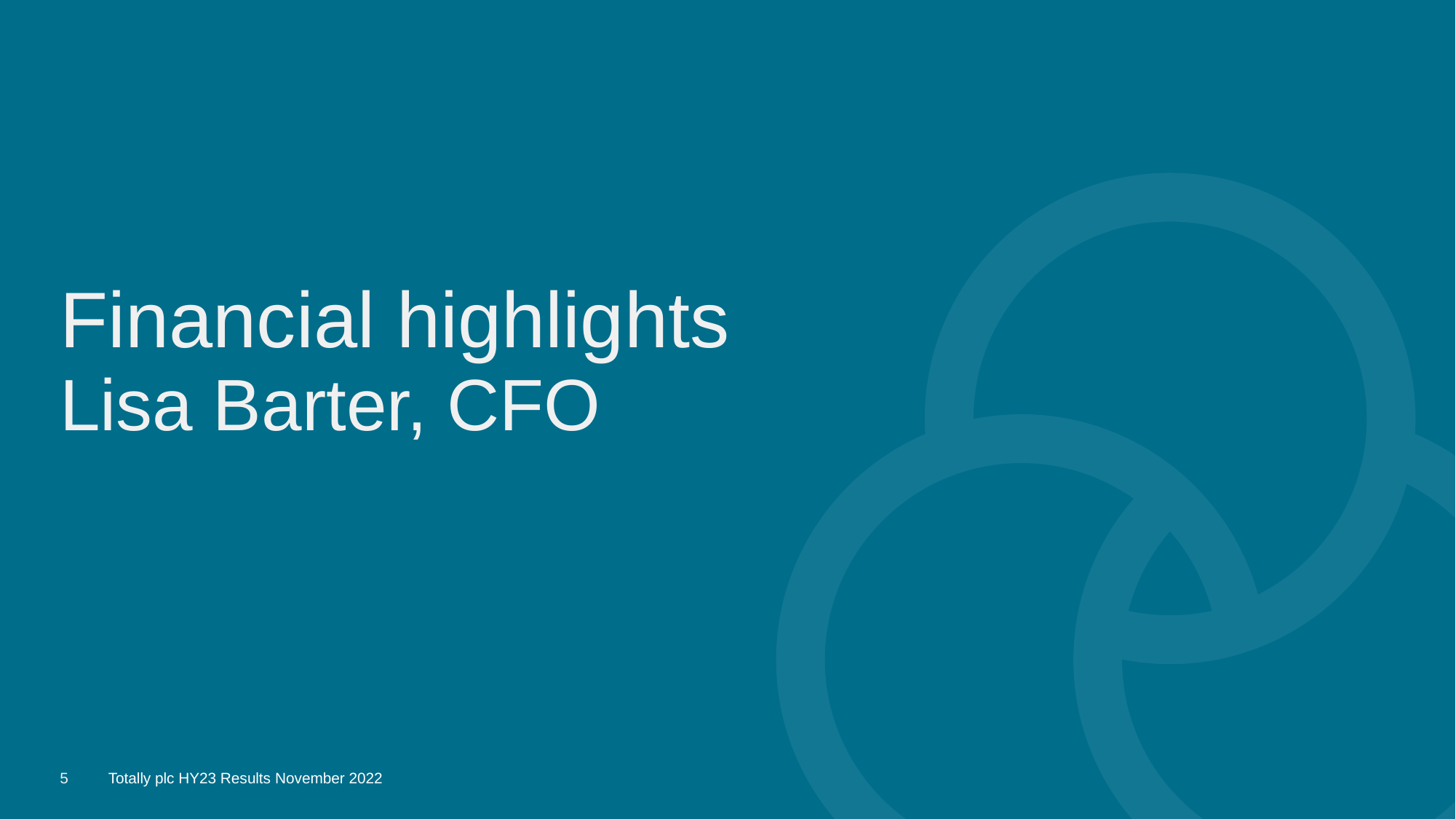

# Financial highlights Lisa Barter, CFO
5
Totally plc HY23 Results November 2022